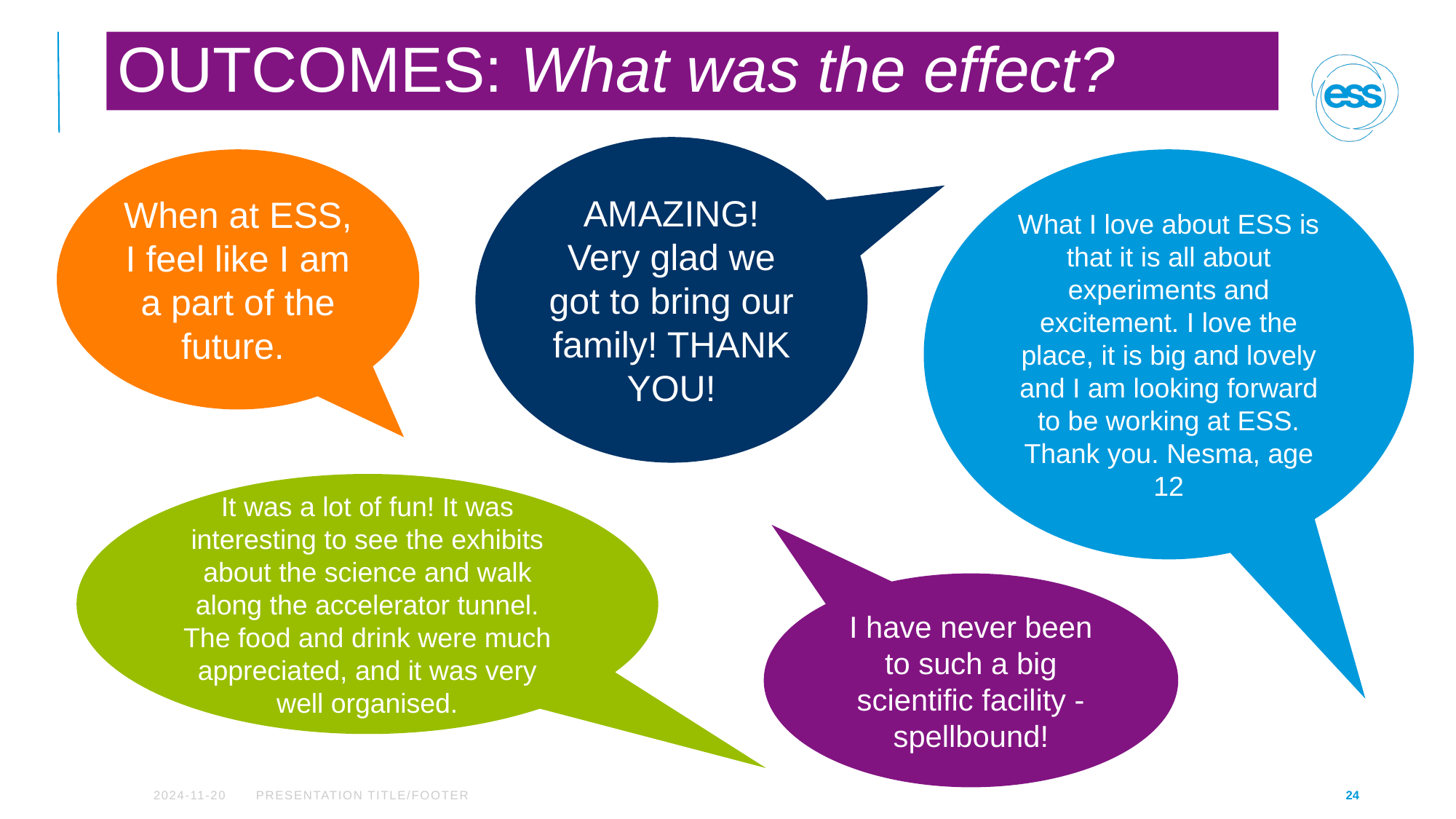

# OUTCOMES: What was the effect?

AMAZING! Very glad we got to bring our family! THANK YOU!
What I love about ESS is that it is all about experiments and excitement. I love the place, it is big and lovely and I am looking forward to be working at ESS. Thank you. Nesma, age 12
When at ESS,
I feel like I am a part of the future.
It was a lot of fun! It was interesting to see the exhibits about the science and walk along the accelerator tunnel. The food and drink were much appreciated, and it was very well organised.
I have never been to such a big scientific facility - spellbound!
2024-11-20
PRESENTATION TITLE/FOOTER
24